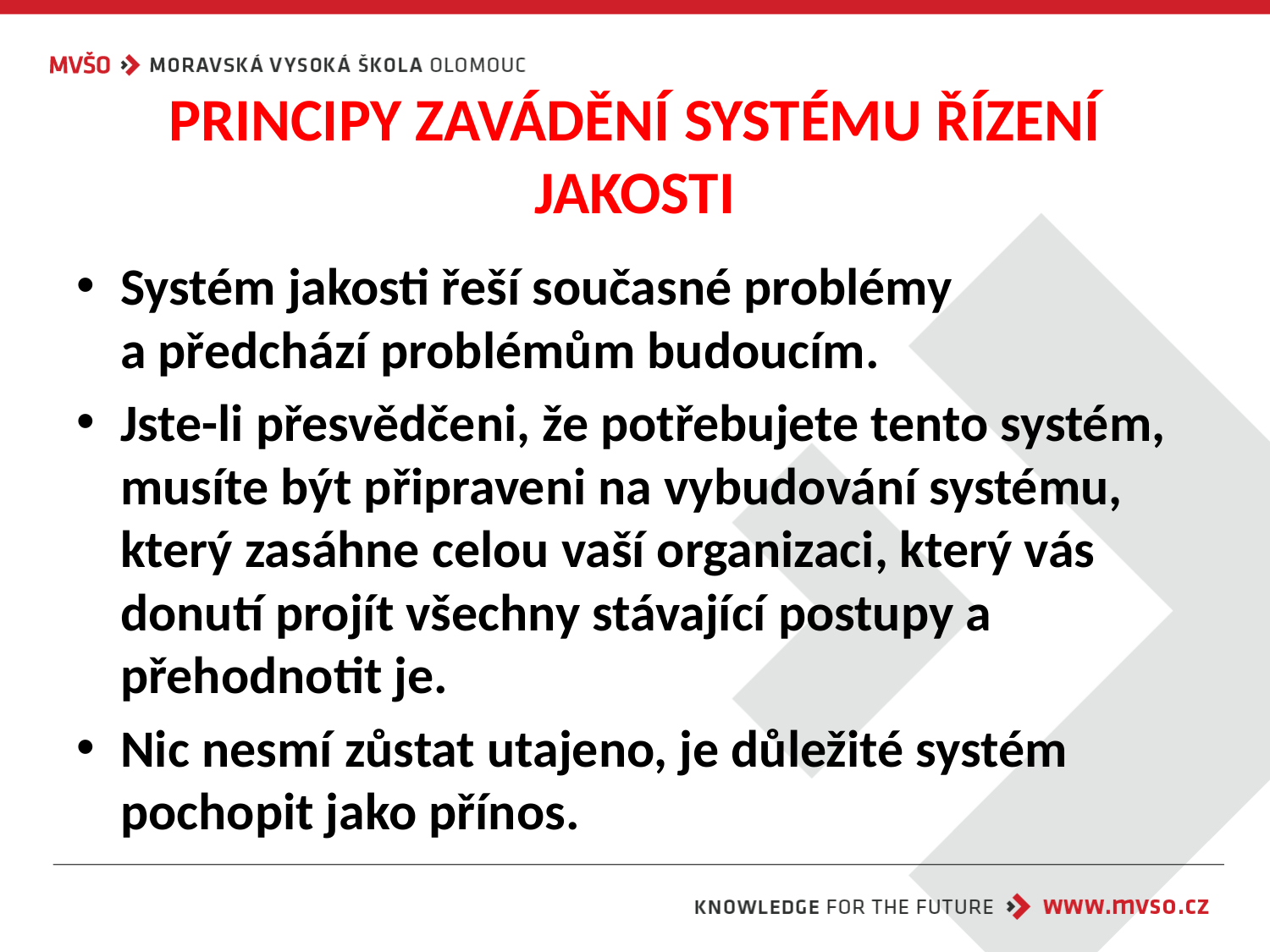

# PRINCIPY ZAVÁDĚNÍ SYSTÉMU ŘÍZENÍ JAKOSTI
Systém jakosti řeší současné problémy
a předchází problémům budoucím.
Jste-li přesvědčeni, že potřebujete tento systém, musíte být připraveni na vybudování systému, který zasáhne celou vaší organizaci, který vás donutí projít všechny stávající postupy a přehodnotit je.
Nic nesmí zůstat utajeno, je důležité systém pochopit jako přínos.